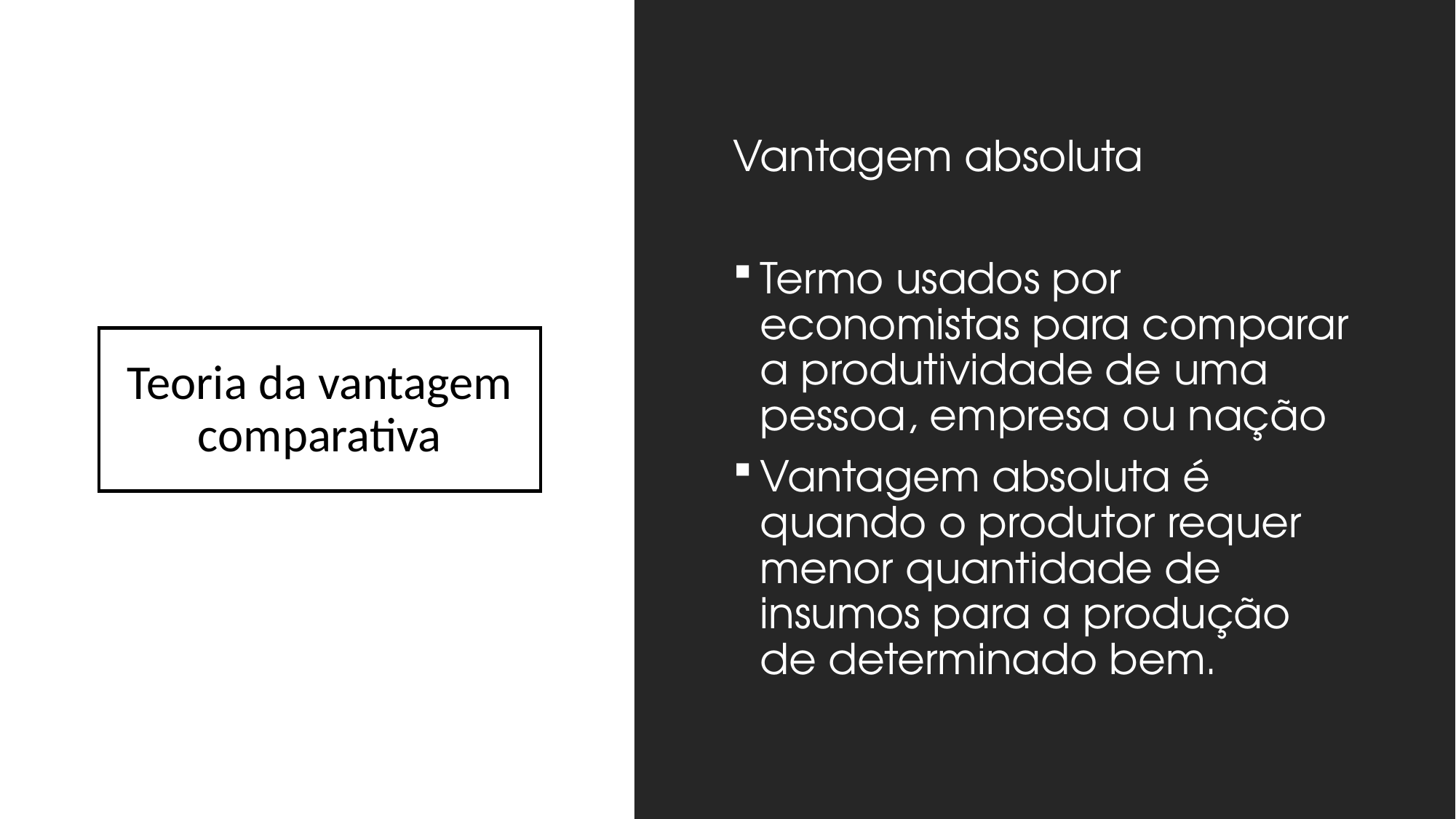

Vantagem absoluta

Termo usados por economistas para comparar a produtividade de uma pessoa, empresa ou nação
Vantagem absoluta é quando o produtor requer menor quantidade de insumos para a produção de determinado bem.
# Teoria da vantagem comparativa